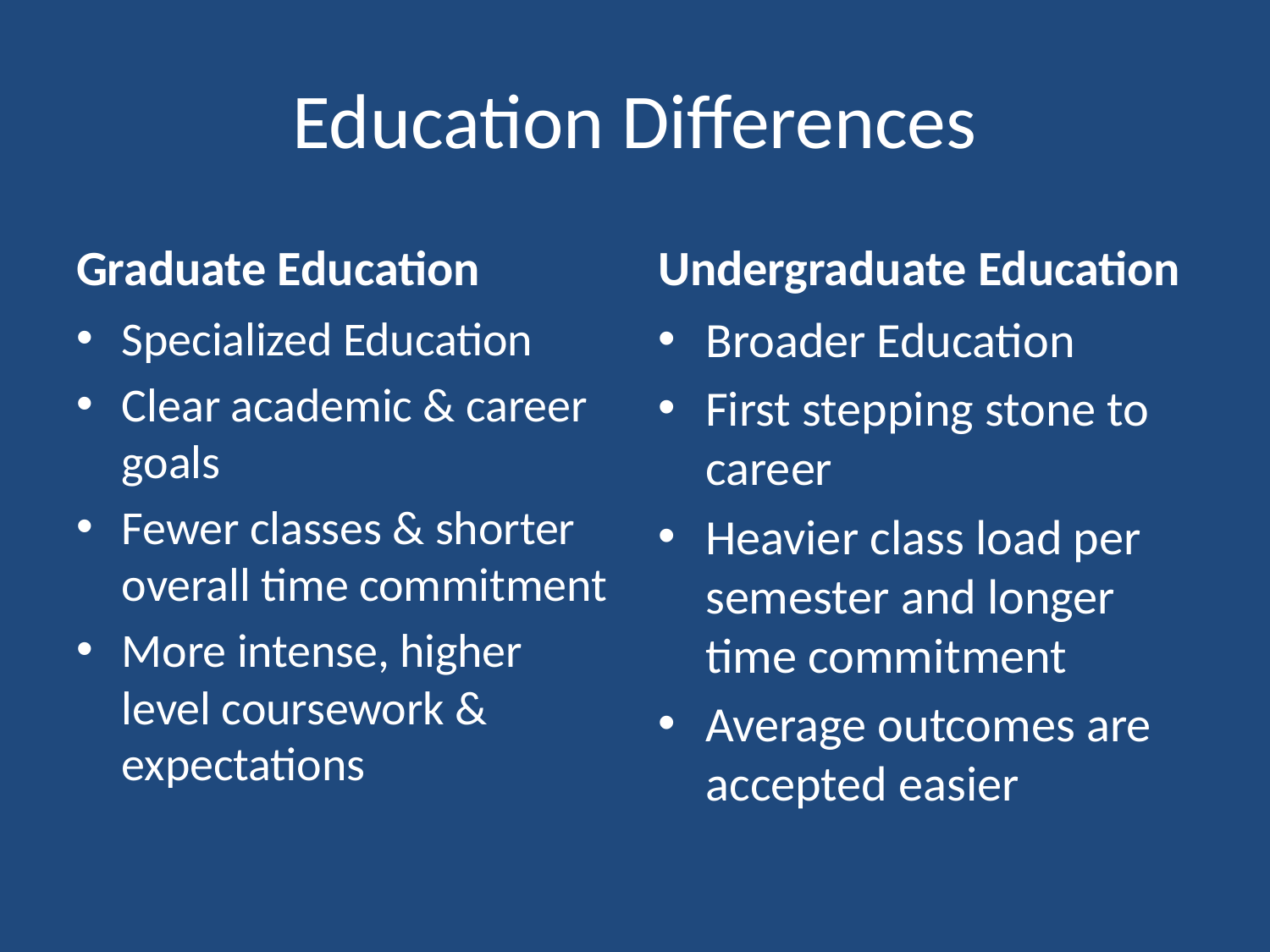

# Education Differences
Graduate Education
Undergraduate Education
Specialized Education
Clear academic & career goals
Fewer classes & shorter overall time commitment
More intense, higher level coursework & expectations
Broader Education
First stepping stone to career
Heavier class load per semester and longer time commitment
Average outcomes are accepted easier